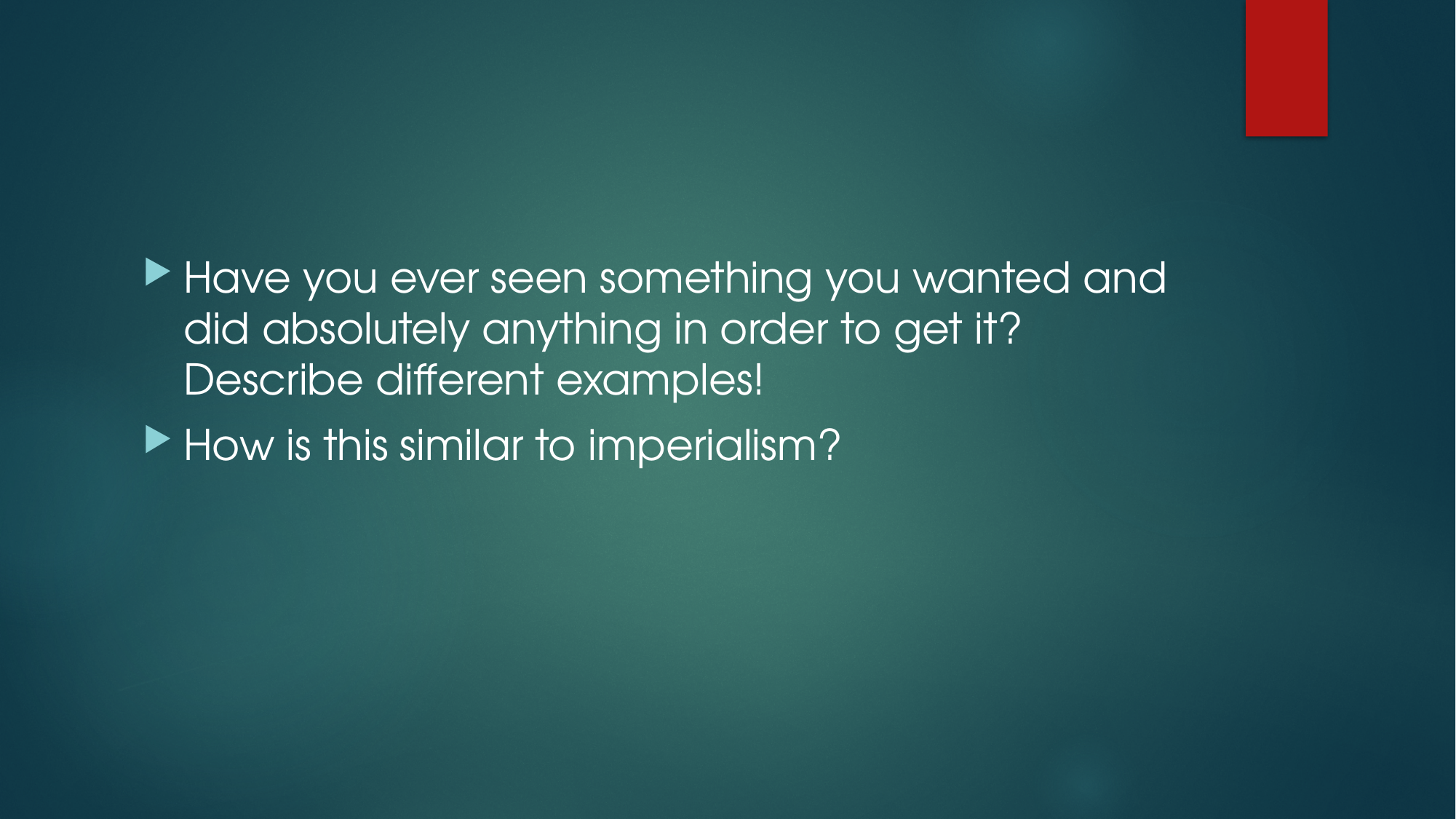

#
Have you ever seen something you wanted and did absolutely anything in order to get it?  Describe different examples!
How is this similar to imperialism?